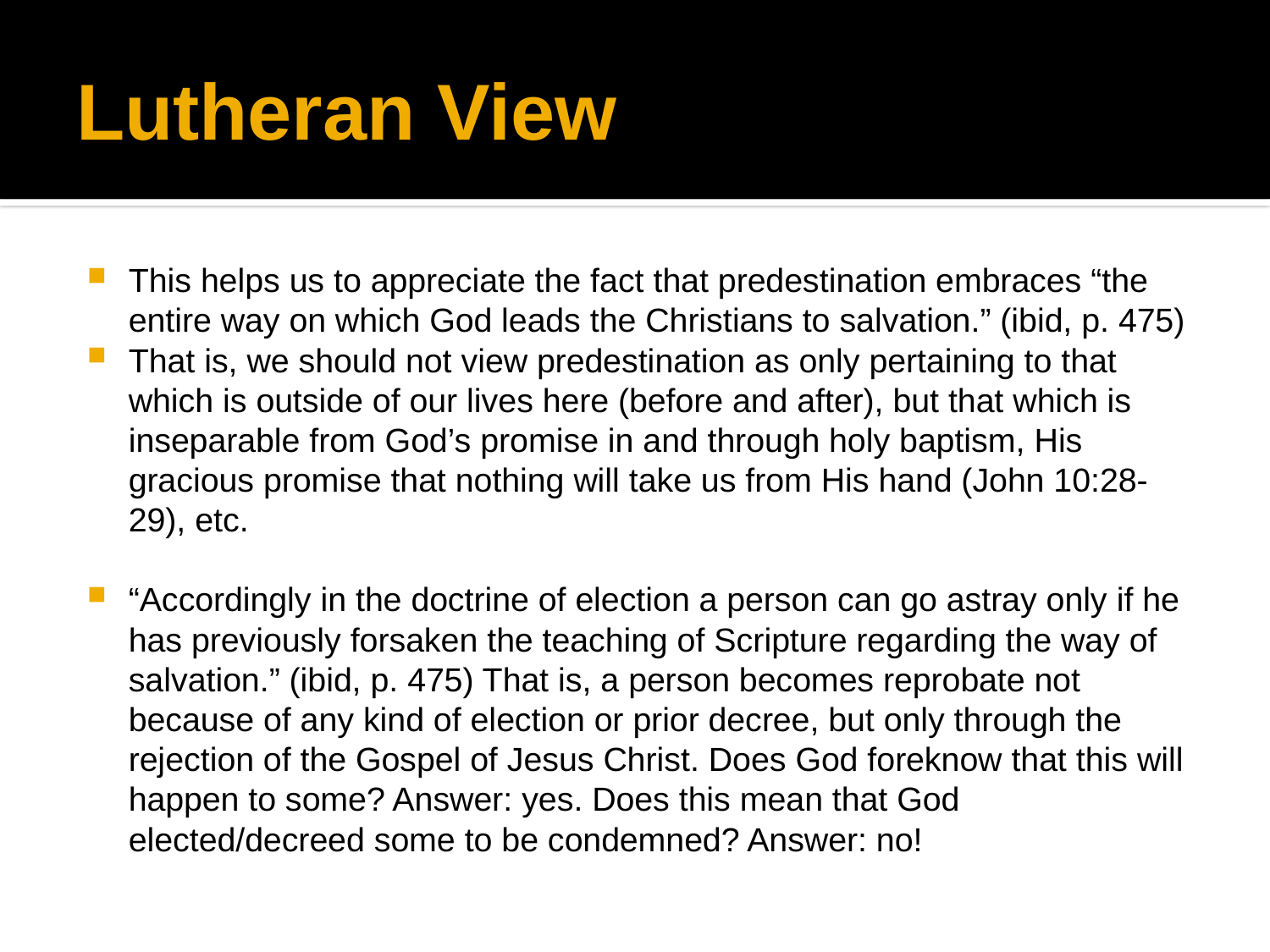

# Lutheran View
This helps us to appreciate the fact that predestination embraces “the entire way on which God leads the Christians to salvation.” (ibid, p. 475)
That is, we should not view predestination as only pertaining to that which is outside of our lives here (before and after), but that which is inseparable from God’s promise in and through holy baptism, His gracious promise that nothing will take us from His hand (John 10:28-29), etc.

“Accordingly in the doctrine of election a person can go astray only if he has previously forsaken the teaching of Scripture regarding the way of salvation.” (ibid, p. 475) That is, a person becomes reprobate not because of any kind of election or prior decree, but only through the rejection of the Gospel of Jesus Christ. Does God foreknow that this will happen to some? Answer: yes. Does this mean that God elected/decreed some to be condemned? Answer: no!